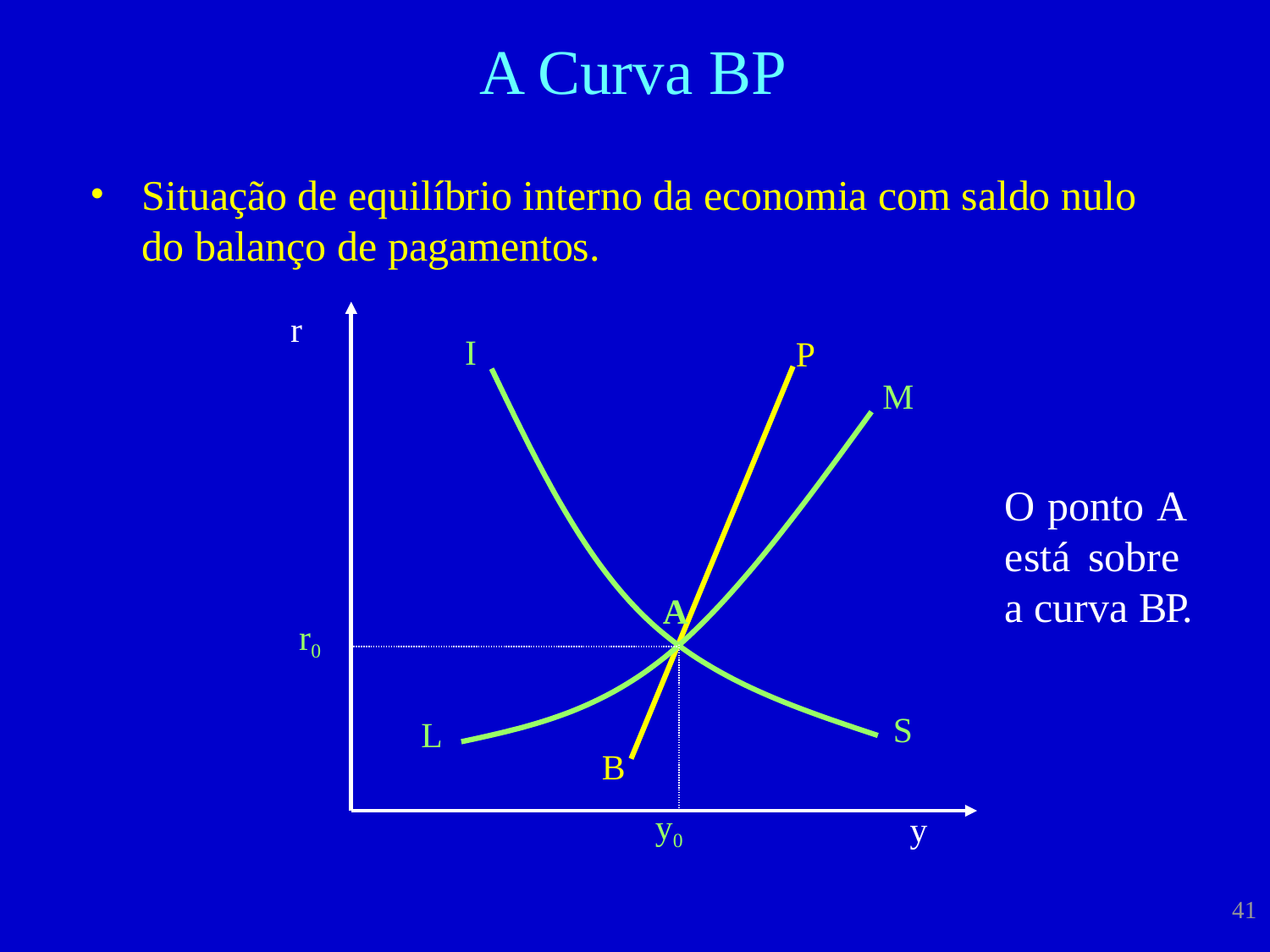

# A Curva BP
Situação de equilíbrio interno da economia com saldo nulo  do balanço de pagamentos.

r

I
P

M

O ponto A  está sobre  a curva BP.
A
r0

S
L
B
y0

y

41